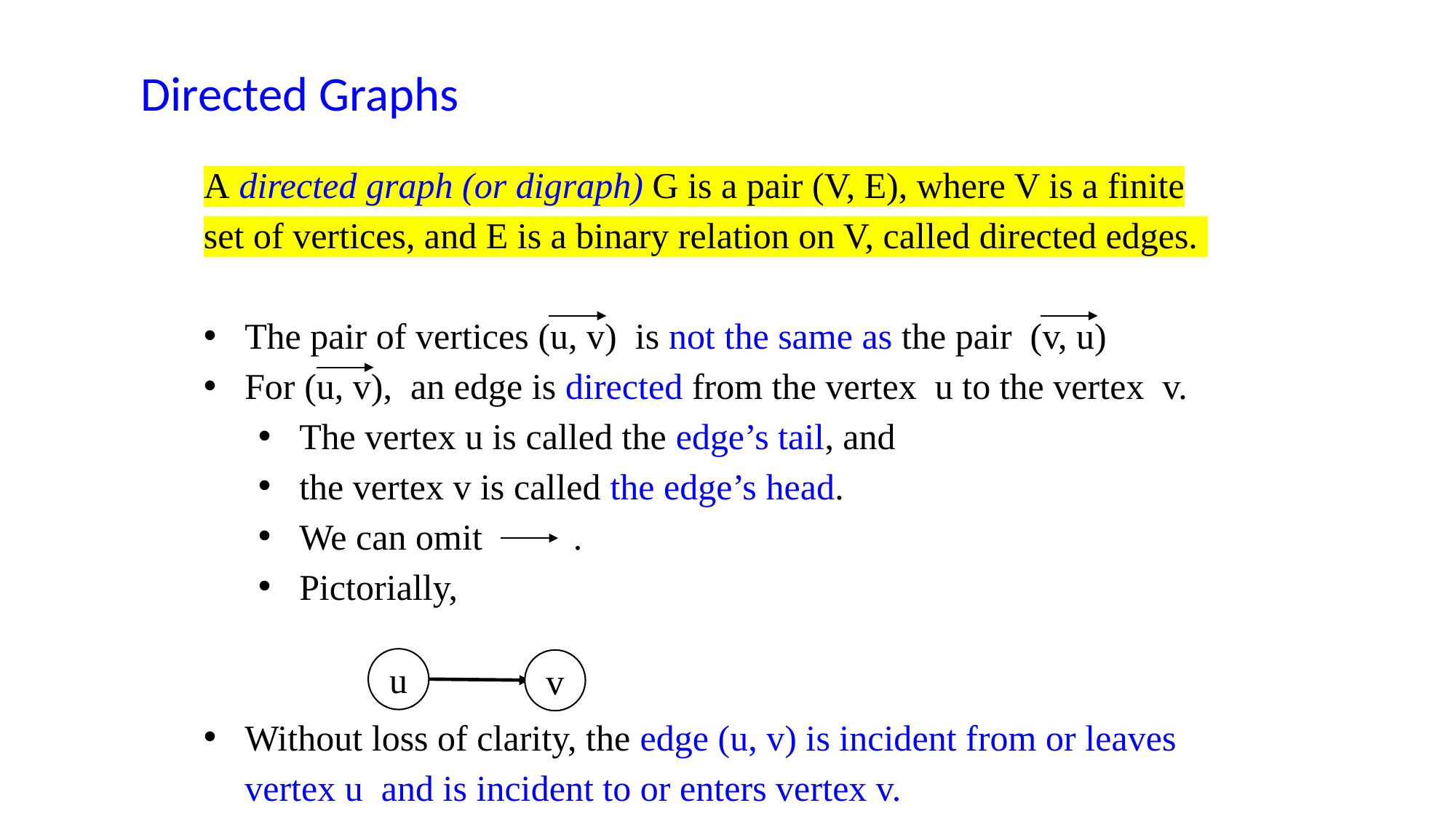

Directed Graphs
A directed graph (or digraph) G is a pair (V, E), where V is a finite set of vertices, and E is a binary relation on V, called directed edges.

The pair of vertices (u, v)  is not the same as the pair  (v, u)
For (u, v),  an edge is directed from the vertex  u to the vertex  v.
The vertex u is called the edge’s tail, and
the vertex v is called the edge’s head.
We can omit          .
Pictorially,

Without loss of clarity, the edge (u, v) is incident from or leaves  vertex u  and is incident to or enters vertex v.
u
v